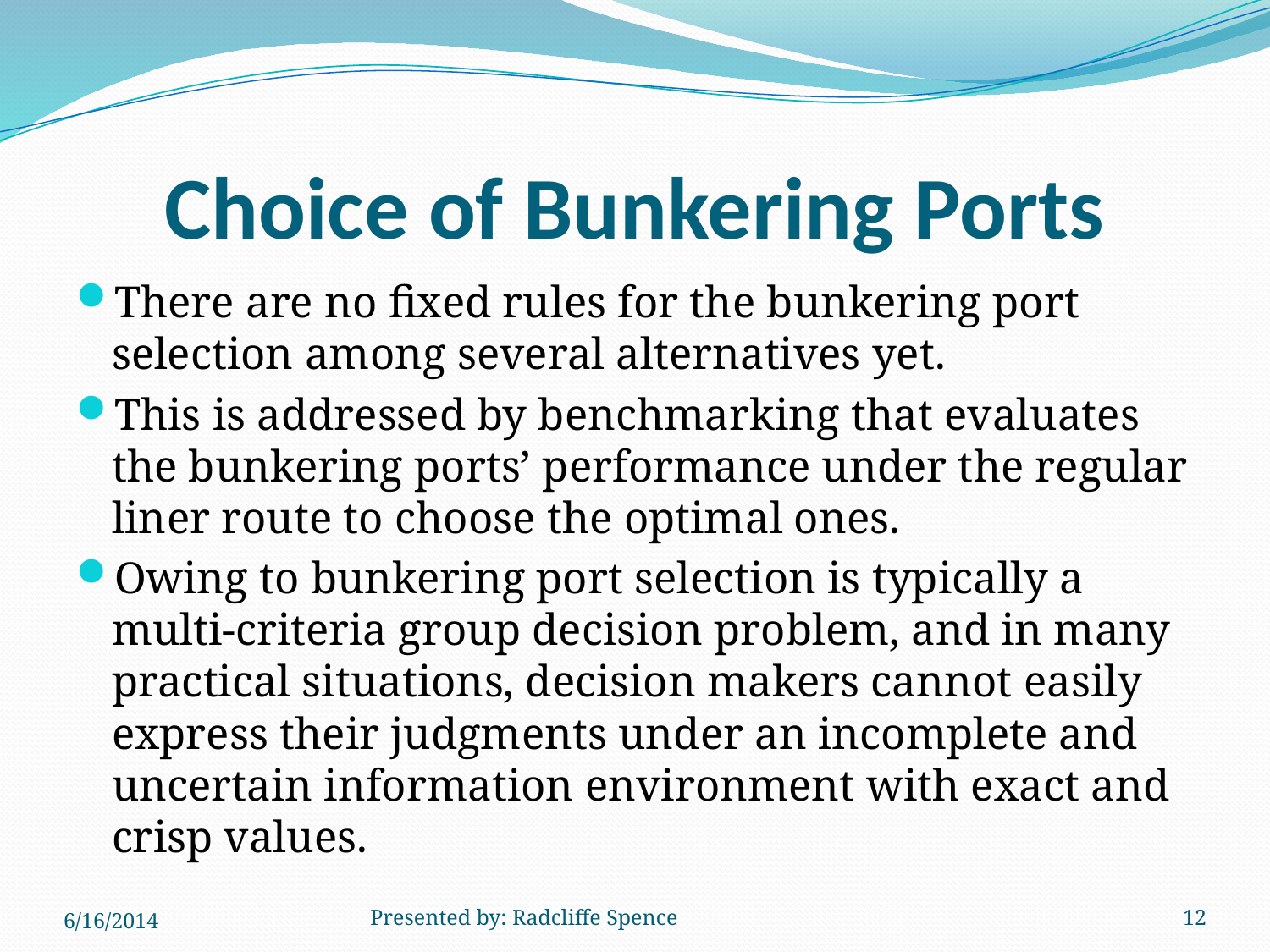

# Choice of Bunkering Ports
There are no fixed rules for the bunkering port selection among several alternatives yet.
This is addressed by benchmarking that evaluates the bunkering ports’ performance under the regular liner route to choose the optimal ones.
Owing to bunkering port selection is typically a multi-criteria group decision problem, and in many practical situations, decision makers cannot easily express their judgments under an incomplete and uncertain information environment with exact and crisp values.
6/16/2014
Presented by: Radcliffe Spence
12